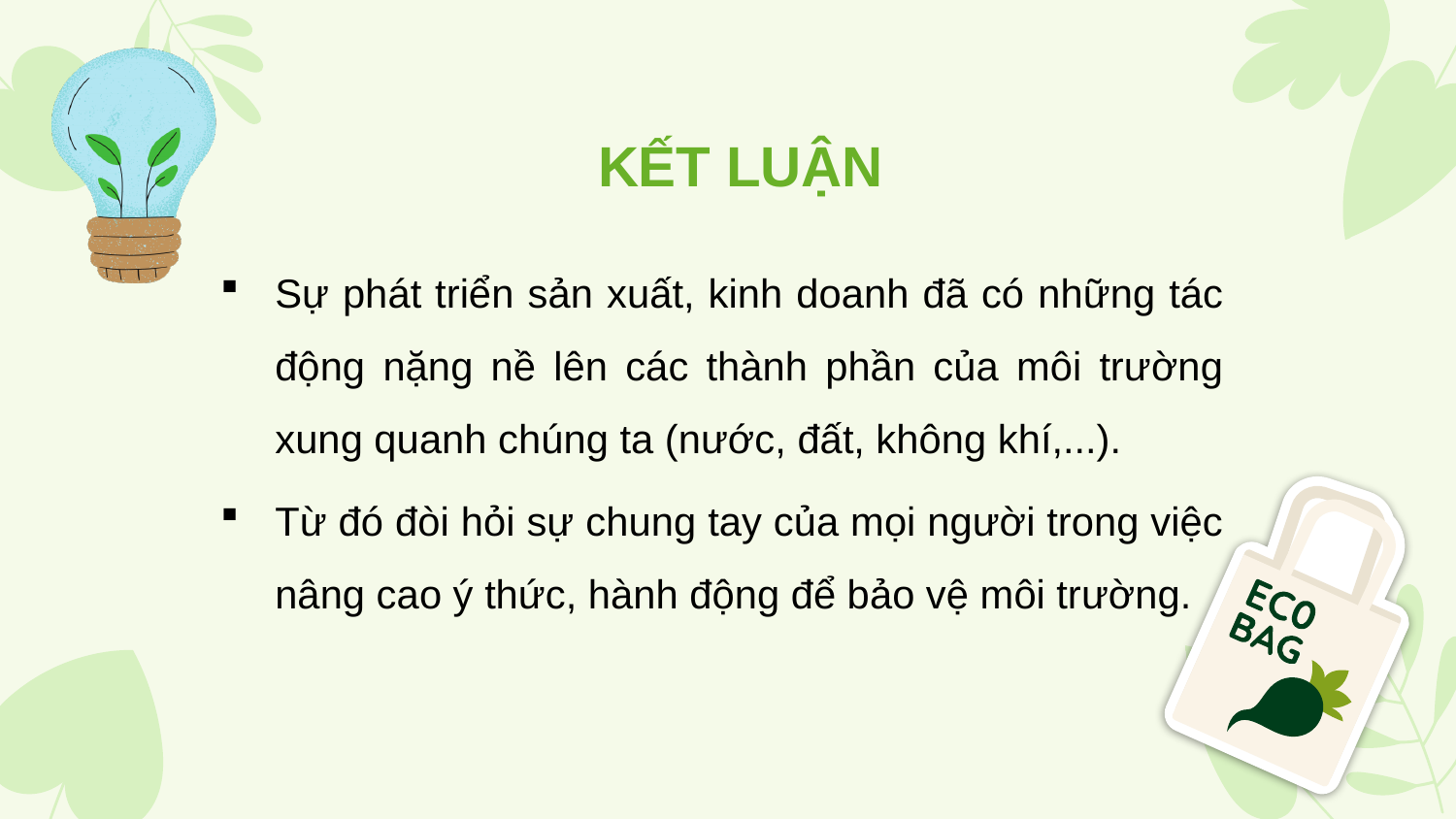

KẾT LUẬN
Sự phát triển sản xuất, kinh doanh đã có những tác động nặng nề lên các thành phần của môi trường xung quanh chúng ta (nước, đất, không khí,...).
Từ đó đòi hỏi sự chung tay của mọi người trong việc nâng cao ý thức, hành động để bảo vệ môi trường.